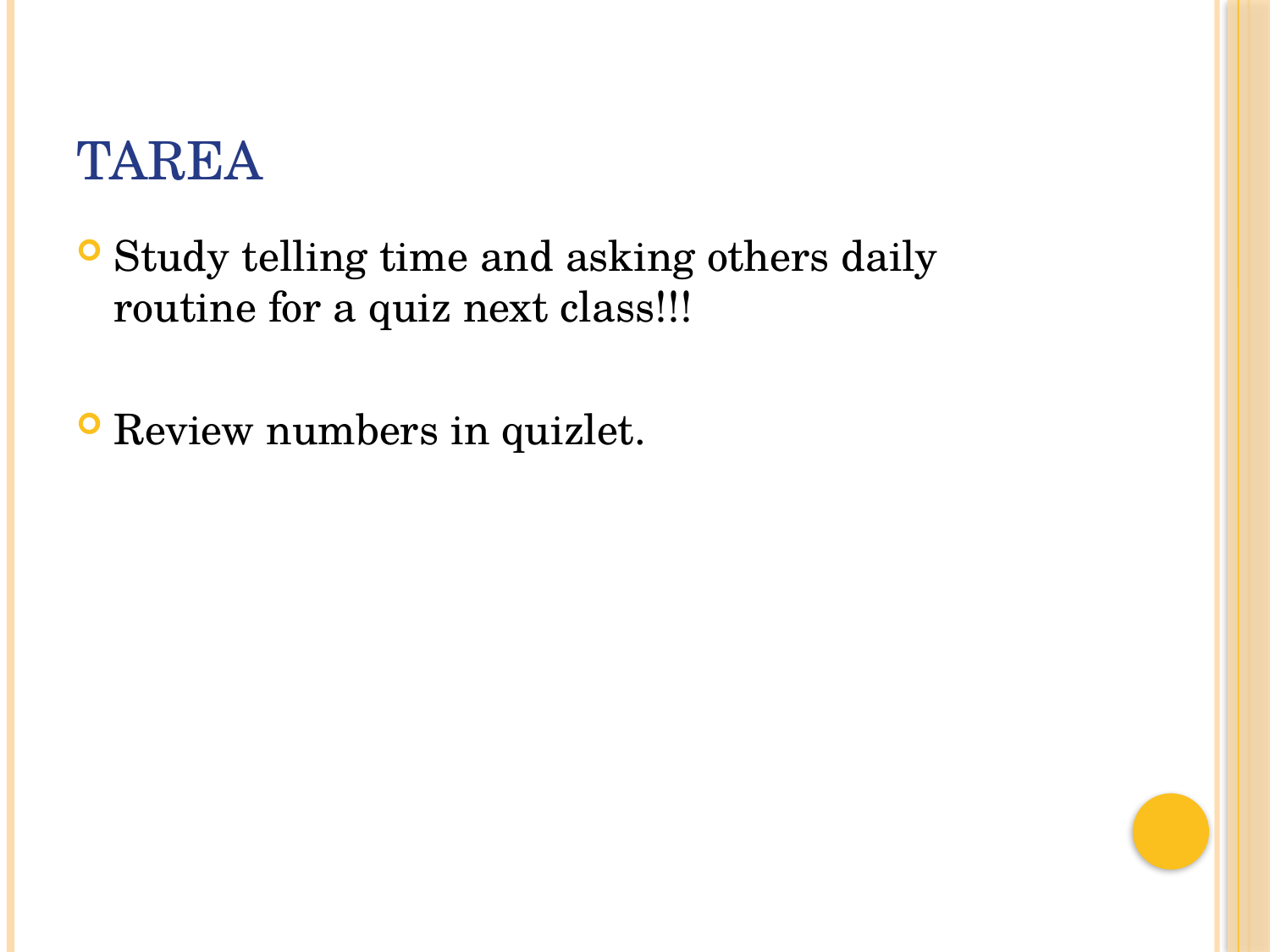

# TAREA
Study telling time and asking others daily routine for a quiz next class!!!

Review numbers in quizlet.